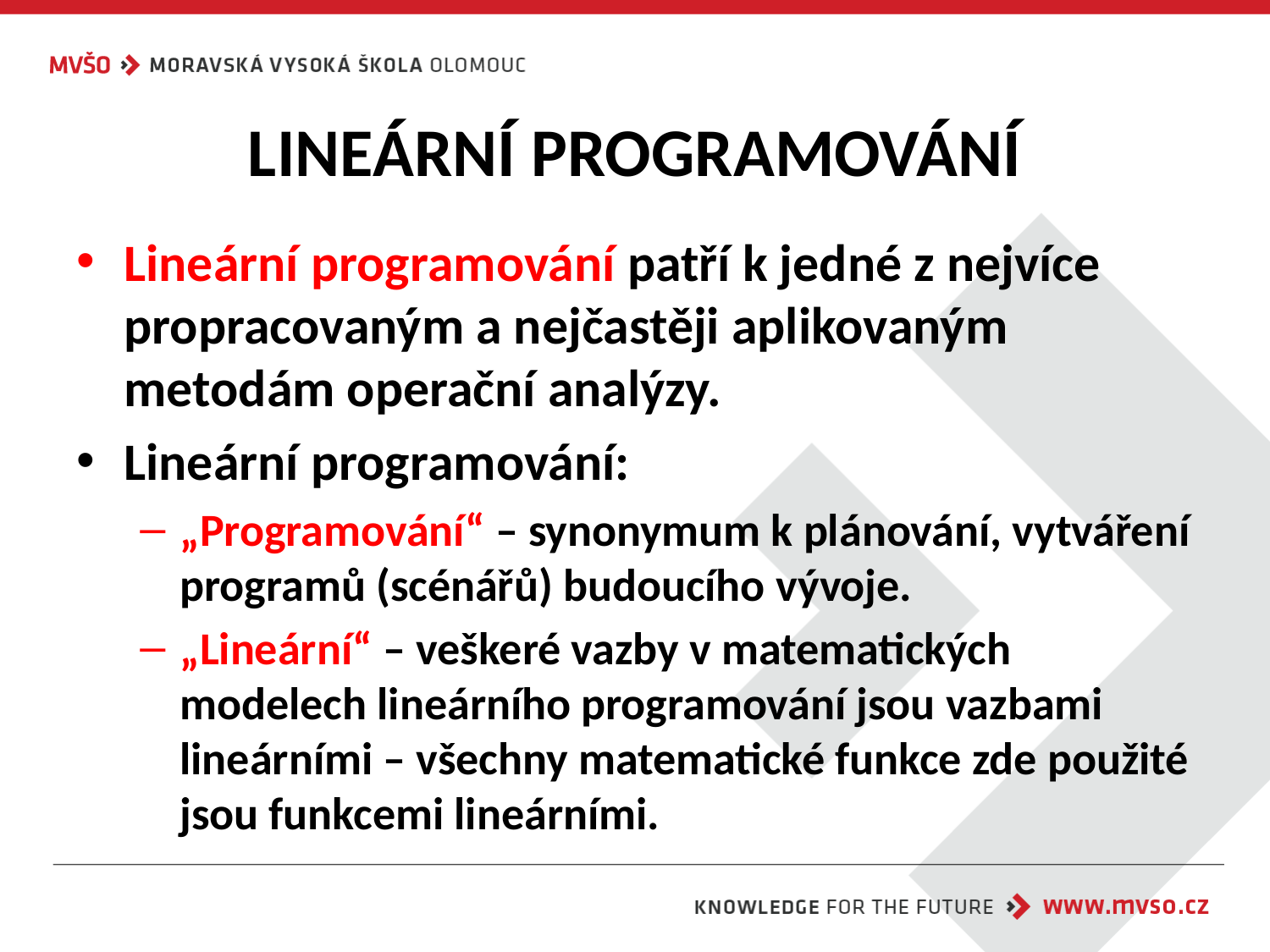

# LINEÁRNÍ PROGRAMOVÁNÍ
Lineární programování patří k jedné z nejvíce propracovaným a nejčastěji aplikovaným metodám operační analýzy.
Lineární programování:
„Programování“ – synonymum k plánování, vytváření programů (scénářů) budoucího vývoje.
„Lineární“ – veškeré vazby v matematických modelech lineárního programování jsou vazbami lineárními – všechny matematické funkce zde použité jsou funkcemi lineárními.